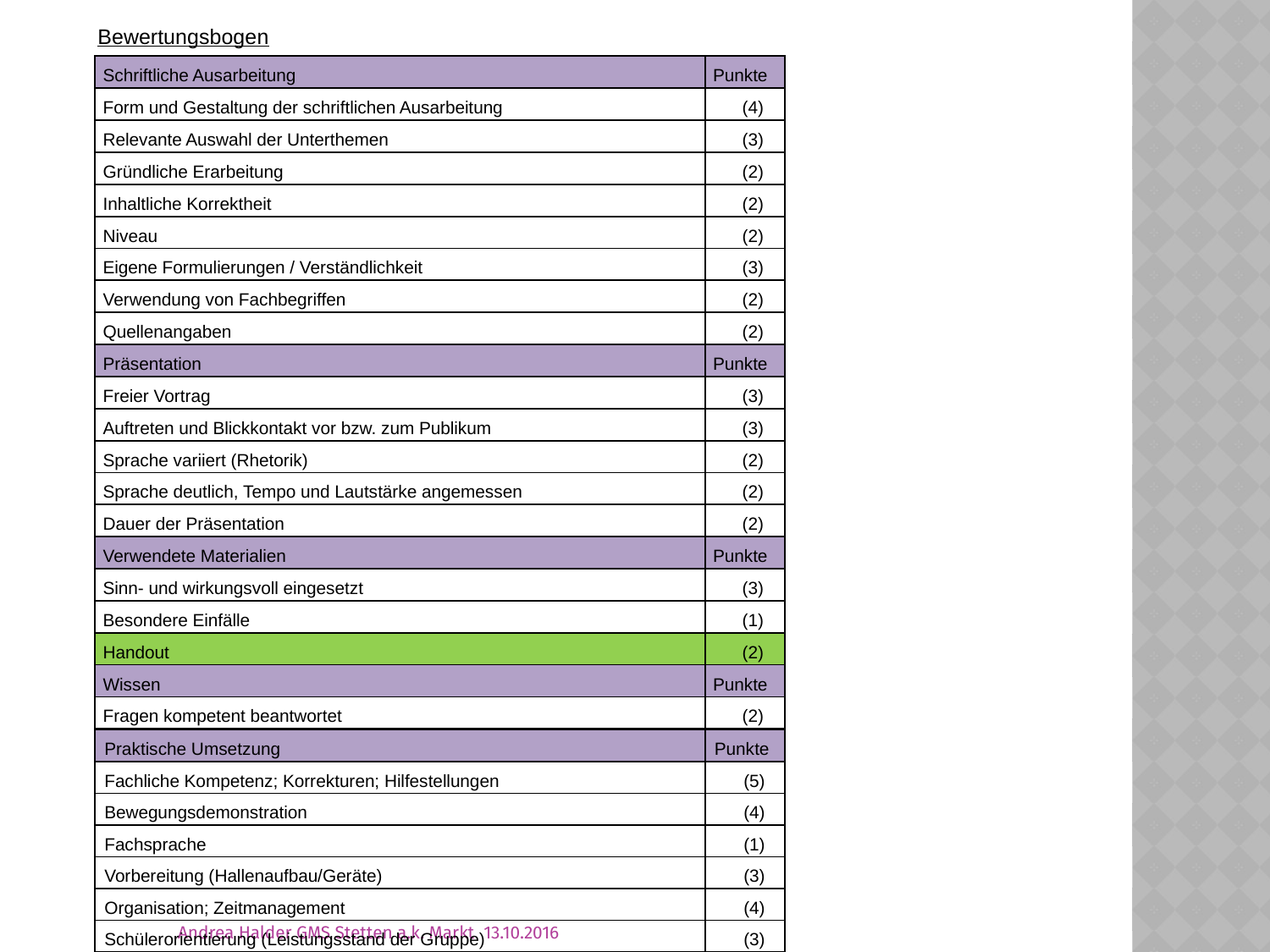

Bewertungsbogen

| Schriftliche Ausarbeitung | Punkte |
| --- | --- |
| Form und Gestaltung der schriftlichen Ausarbeitung | (4) |
| Relevante Auswahl der Unterthemen | (3) |
| Gründliche Erarbeitung | (2) |
| Inhaltliche Korrektheit | (2) |
| Niveau | (2) |
| Eigene Formulierungen / Verständlichkeit | (3) |
| Verwendung von Fachbegriffen | (2) |
| Quellenangaben | (2) |
| Präsentation | Punkte |
| Freier Vortrag | (3) |
| Auftreten und Blickkontakt vor bzw. zum Publikum | (3) |
| Sprache variiert (Rhetorik) | (2) |
| Sprache deutlich, Tempo und Lautstärke angemessen | (2) |
| Dauer der Präsentation | (2) |
| Verwendete Materialien | Punkte |
| Sinn- und wirkungsvoll eingesetzt | (3) |
| Besondere Einfälle | (1) |
| Handout | (2) |
| Wissen | Punkte |
| Fragen kompetent beantwortet | (2) |
| Praktische Umsetzung | Punkte |
| --- | --- |
| Fachliche Kompetenz; Korrekturen; Hilfestellungen | (5) |
| Bewegungsdemonstration | (4) |
| Fachsprache | (1) |
| Vorbereitung (Hallenaufbau/Geräte) | (3) |
| Organisation; Zeitmanagement | (4) |
| Schülerorientierung (Leistungsstand der Gruppe) | (3) |
Andrea Halder GMS Stetten a.k. Markt  13.10.2016